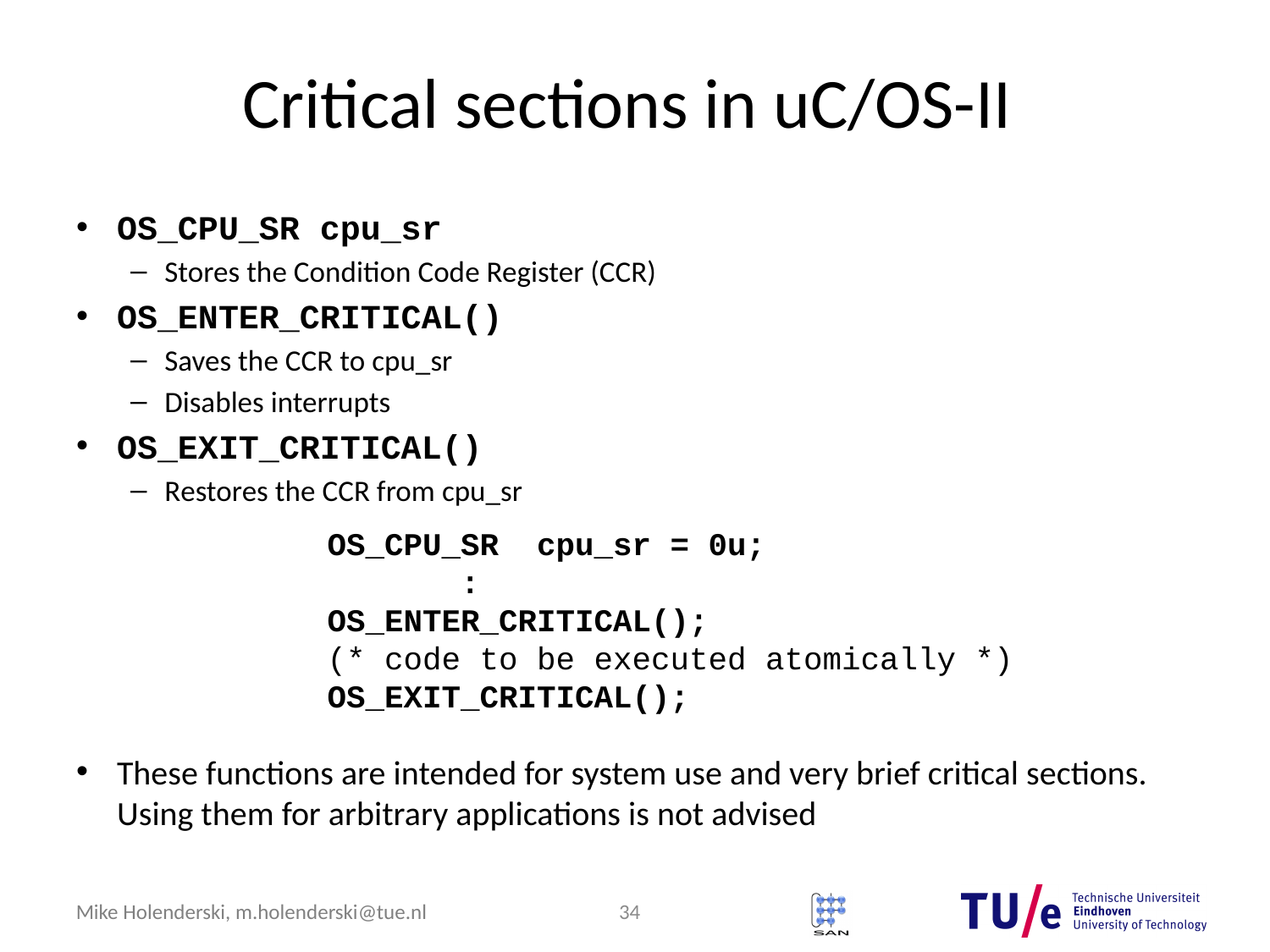

# Critical sections in uC/OS-II
OS_CPU_SR cpu_sr
Stores the Condition Code Register (CCR)
OS_ENTER_CRITICAL()
Saves the CCR to cpu_sr
Disables interrupts
OS_EXIT_CRITICAL()
Restores the CCR from cpu_sr

These functions are intended for system use and very brief critical sections. Using them for arbitrary applications is not advised
OS_CPU_SR  cpu_sr = 0u;
       :
OS_ENTER_CRITICAL();
(* code to be executed atomically *)
OS_EXIT_CRITICAL();
34